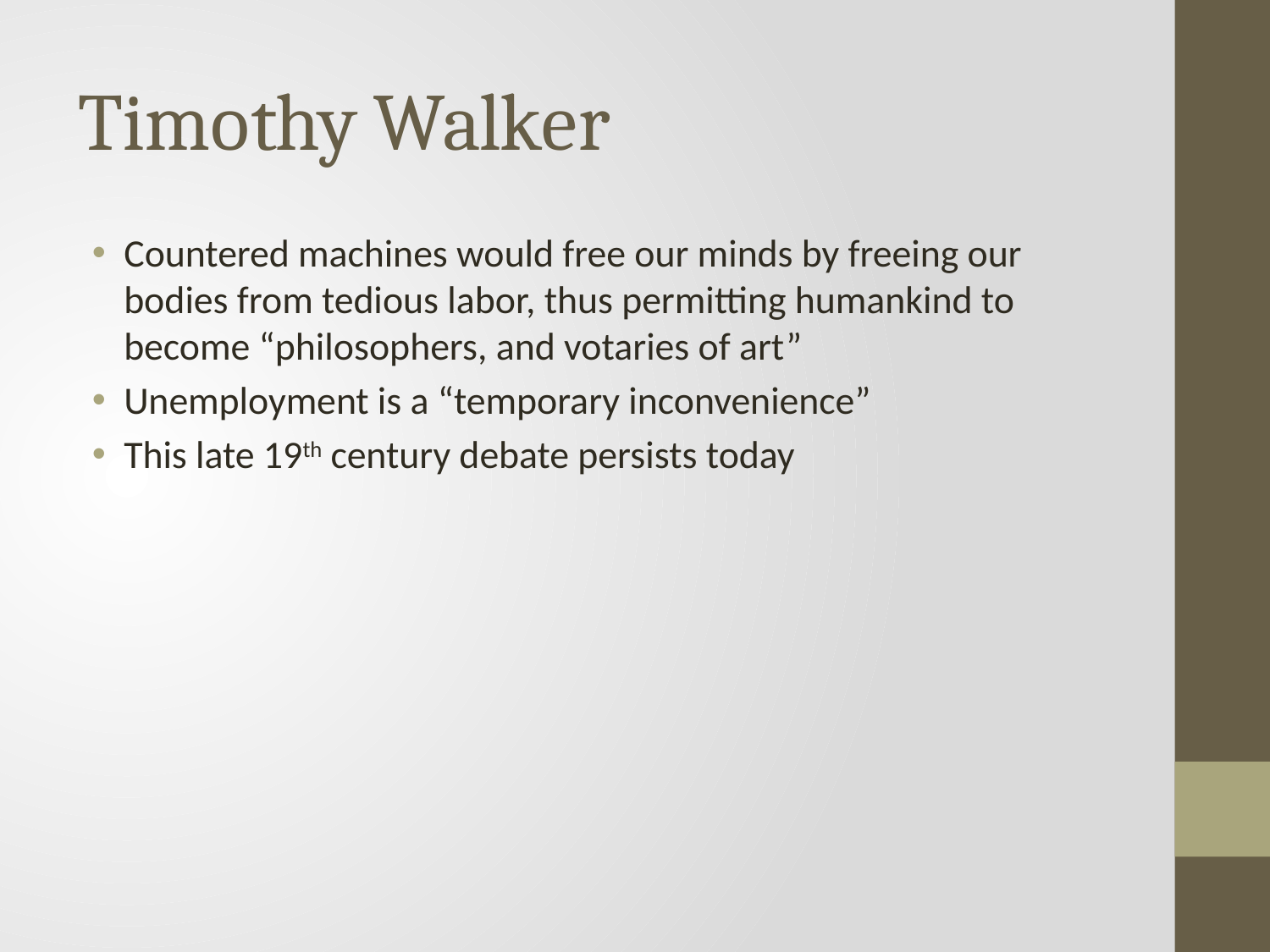

# Timothy Walker
Countered machines would free our minds by freeing our bodies from tedious labor, thus permitting humankind to become “philosophers, and votaries of art”
Unemployment is a “temporary inconvenience”
This late 19th century debate persists today